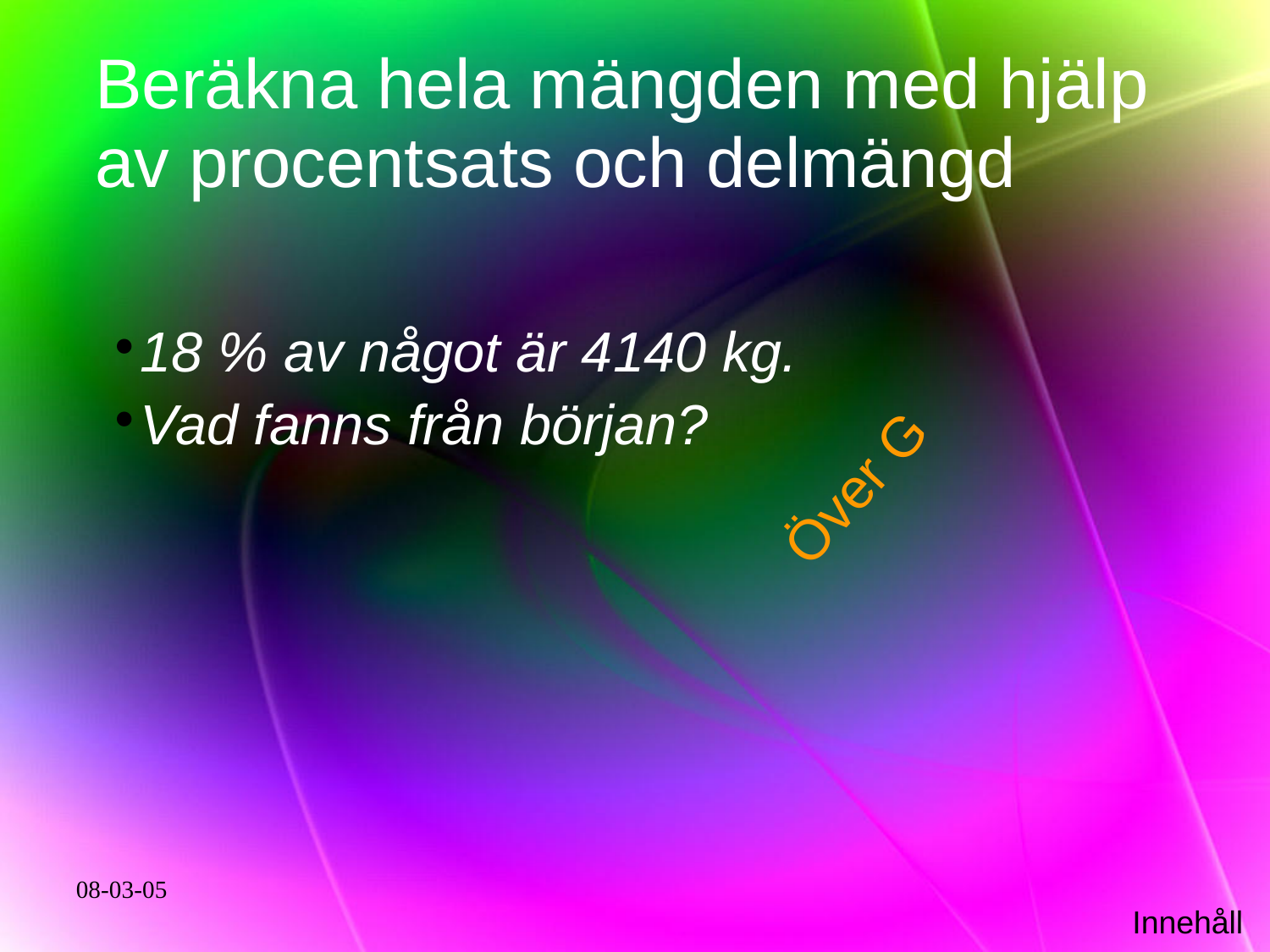

# Beräkna hela mängden med hjälp av procentsats och delmängd
18 % av något är 4140 kg.
Vad fanns från början?
Över G
08-03-05